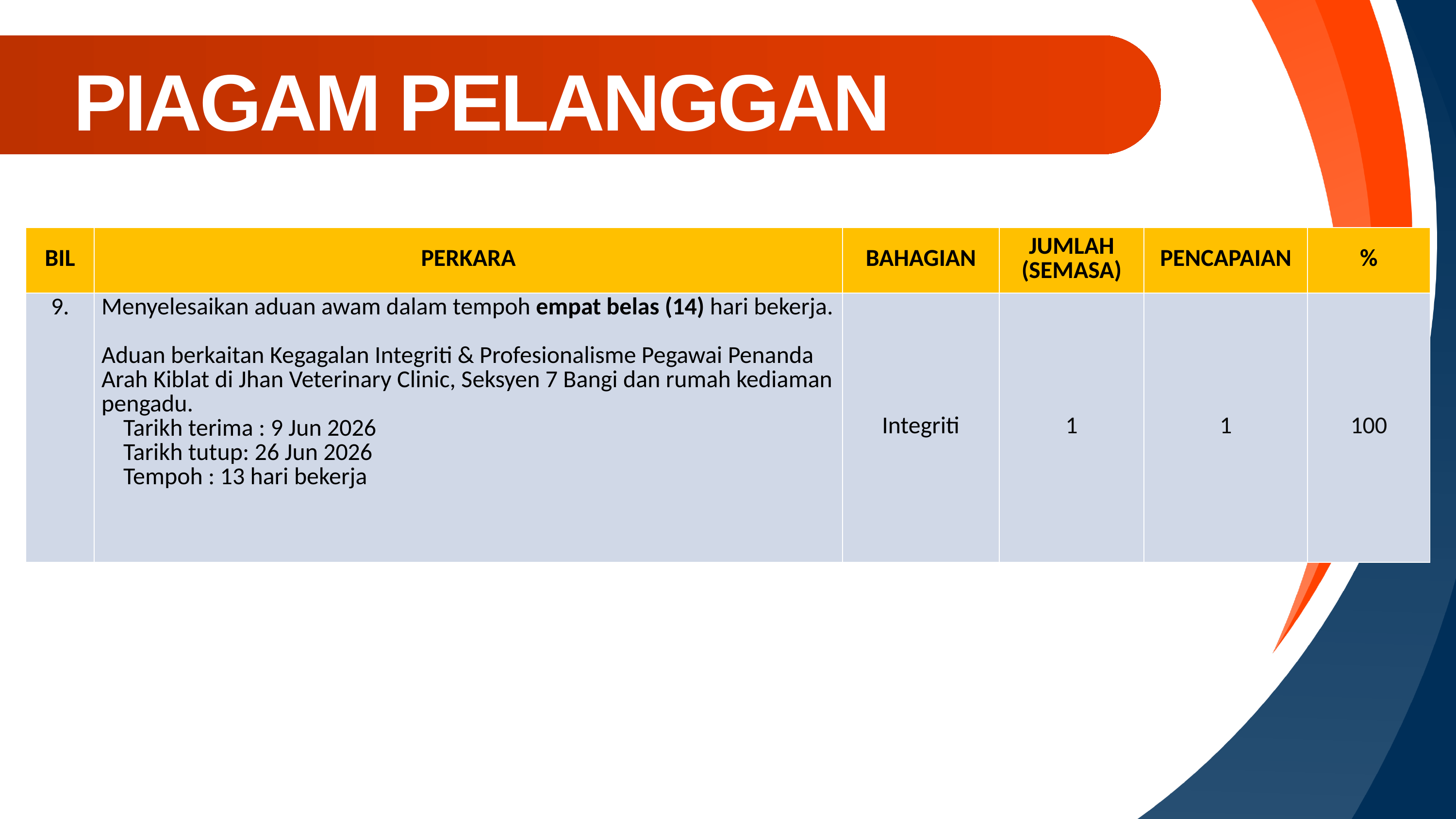

PIAGAM PELANGGAN JMNS

| BIL | PERKARA | BAHAGIAN | JUMLAH (SEMASA) | PENCAPAIAN | % |
| --- | --- | --- | --- | --- | --- |
| 9. | Menyelesaikan aduan awam dalam tempoh empat belas (14) hari bekerja. Aduan berkaitan Kegagalan Integriti & Profesionalisme Pegawai Penanda Arah Kiblat di Jhan Veterinary Clinic, Seksyen 7 Bangi dan rumah kediaman pengadu. Tarikh terima : 9 Jun 2026 Tarikh tutup: 26 Jun 2026 Tempoh : 13 hari bekerja | Integriti | 1 | 1 | 100 |